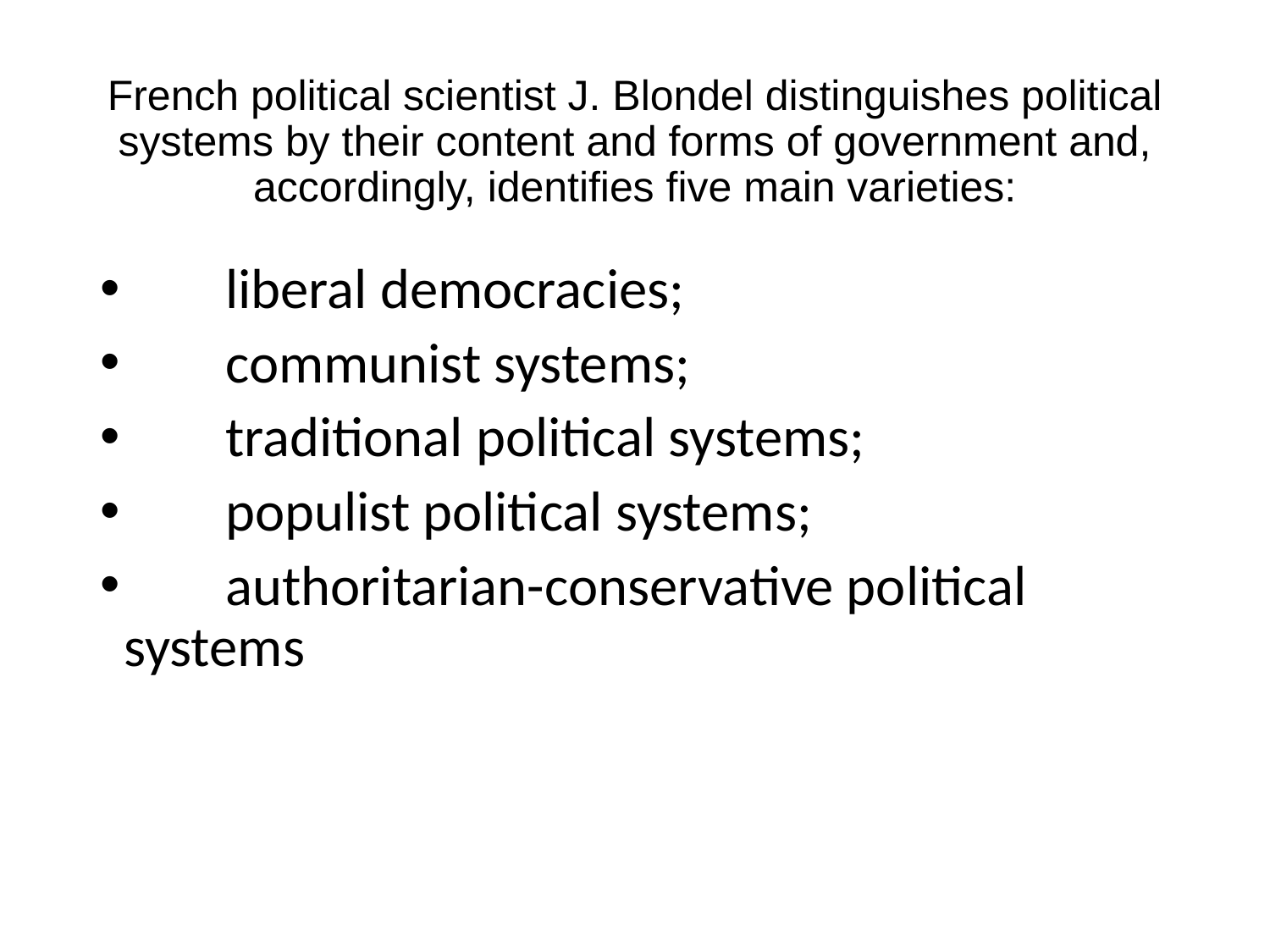

# French political scientist J. Blondel distinguishes political systems by their content and forms of government and, accordingly, identifies five main varieties:
        liberal democracies;
        communist systems;
        traditional political systems;
        populist political systems;
        authoritarian-conservative political systems